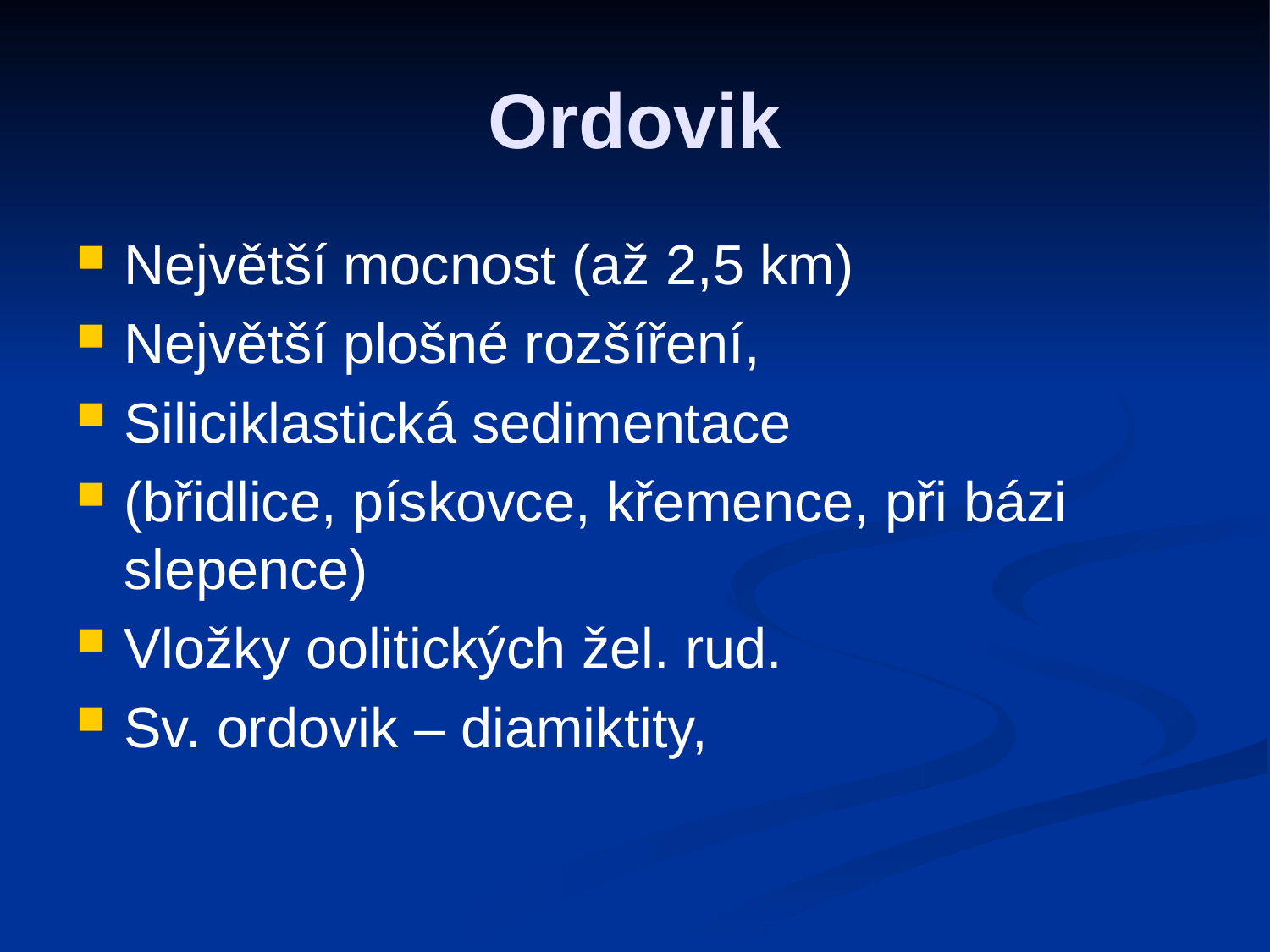

# Ordovik
Největší mocnost (až 2,5 km)
Největší plošné rozšíření,
Siliciklastická sedimentace
(břidlice, pískovce, křemence, při bázi slepence)
Vložky oolitických žel. rud.
Sv. ordovik – diamiktity,